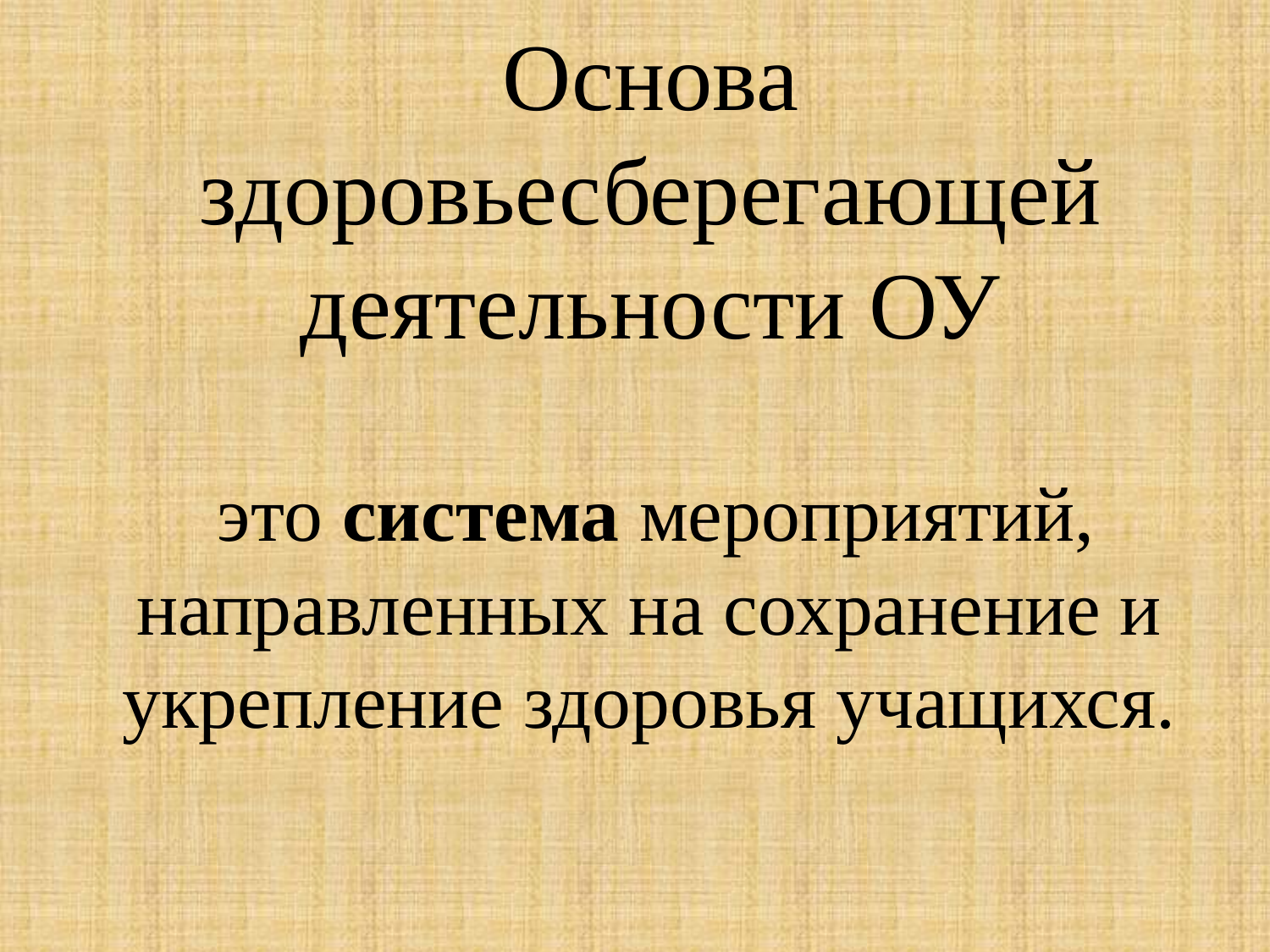

# Основа здоровьесберегающей деятельности ОУ
это система мероприятий, направленных на сохранение и укрепление здоровья учащихся.